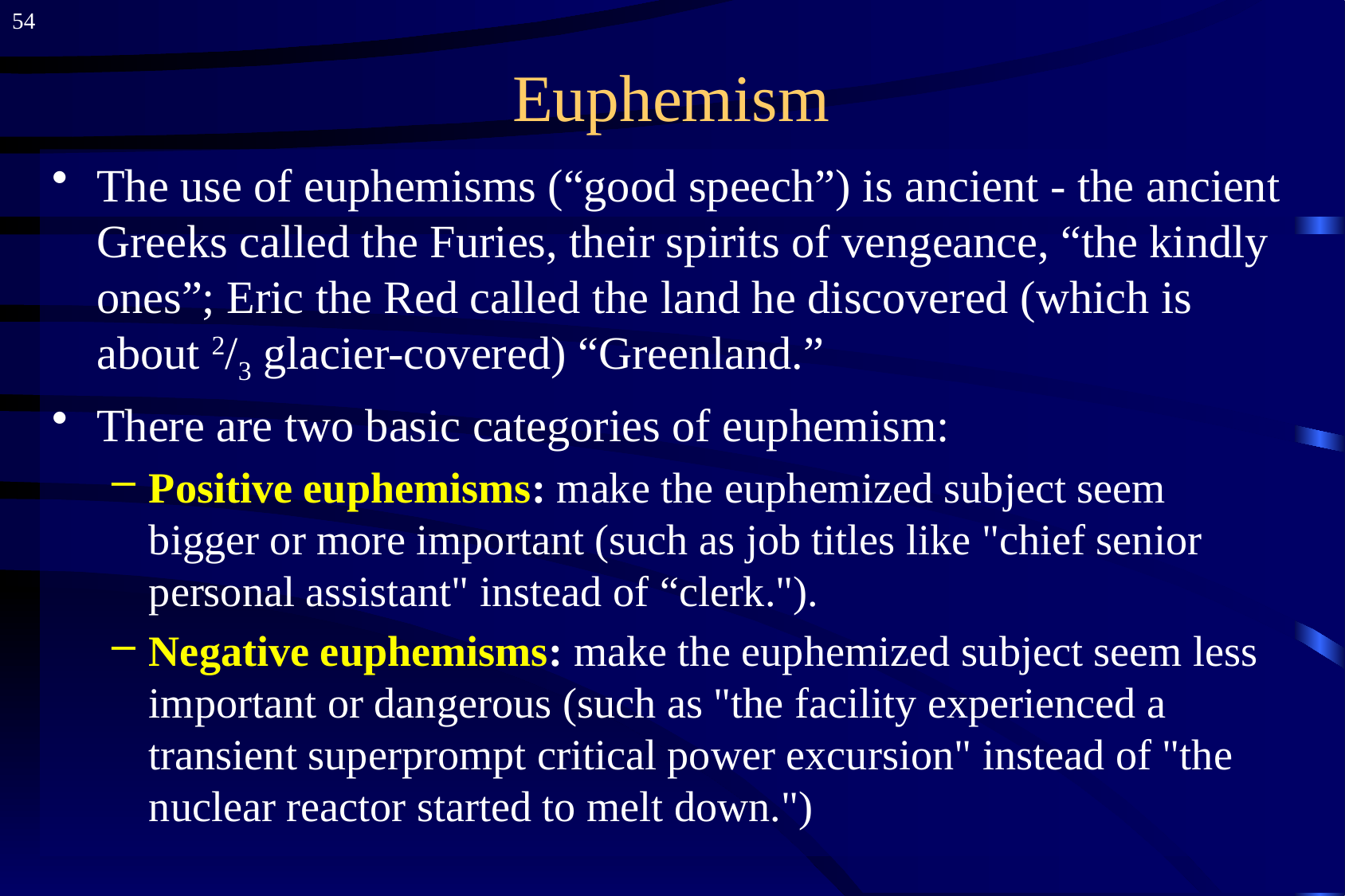

54
# Euphemism
The use of euphemisms (“good speech”) is ancient - the ancient Greeks called the Furies, their spirits of vengeance, “the kindly ones”; Eric the Red called the land he discovered (which is about 2/3 glacier-covered) “Greenland.”
There are two basic categories of euphemism:
Positive euphemisms: make the euphemized subject seem bigger or more important (such as job titles like "chief senior personal assistant" instead of “clerk.").
Negative euphemisms: make the euphemized subject seem less important or dangerous (such as "the facility experienced a transient superprompt critical power excursion" instead of "the nuclear reactor started to melt down.")